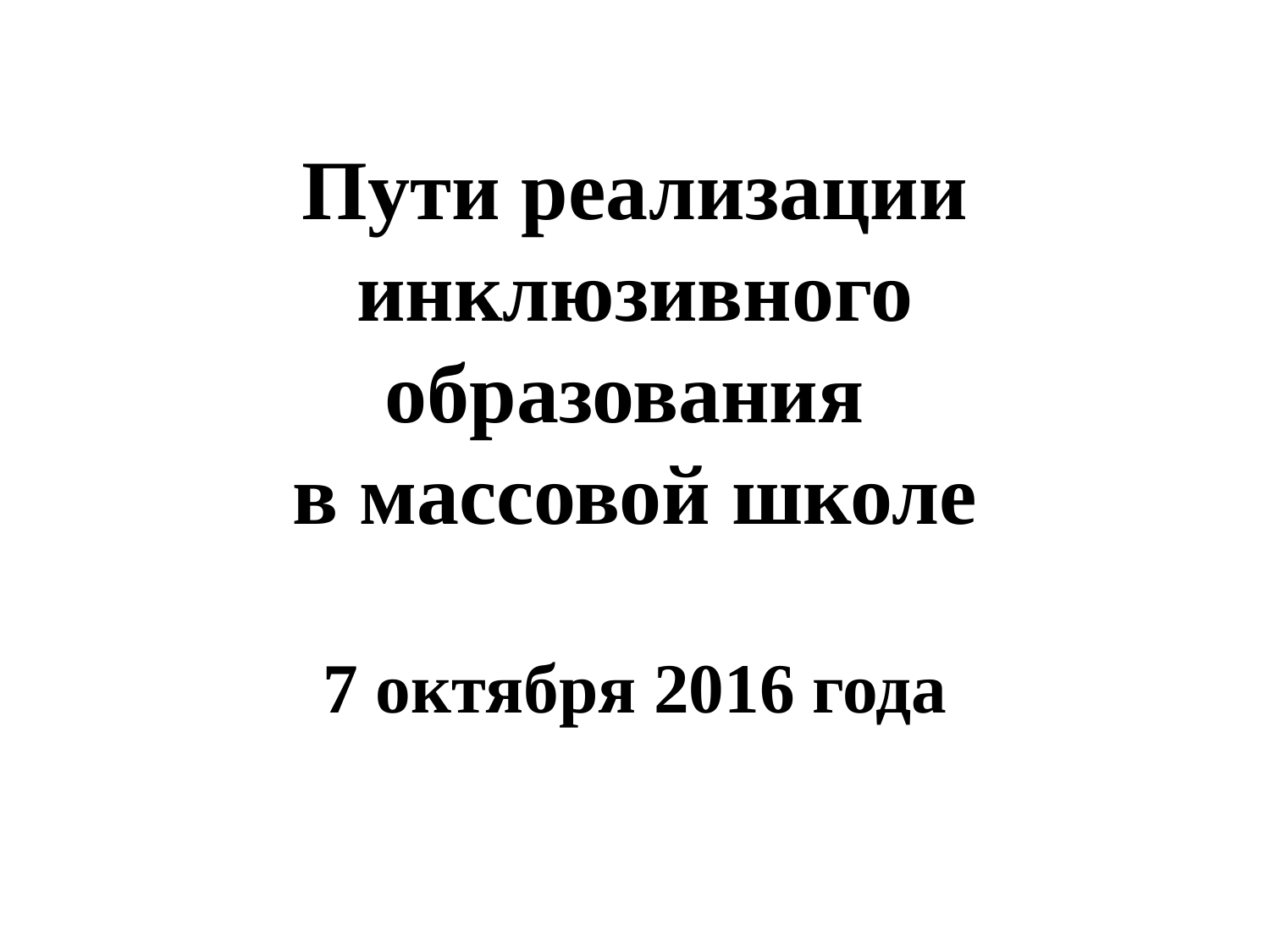

# Пути реализации инклюзивного образования в массовой школе 7 октября 2016 года